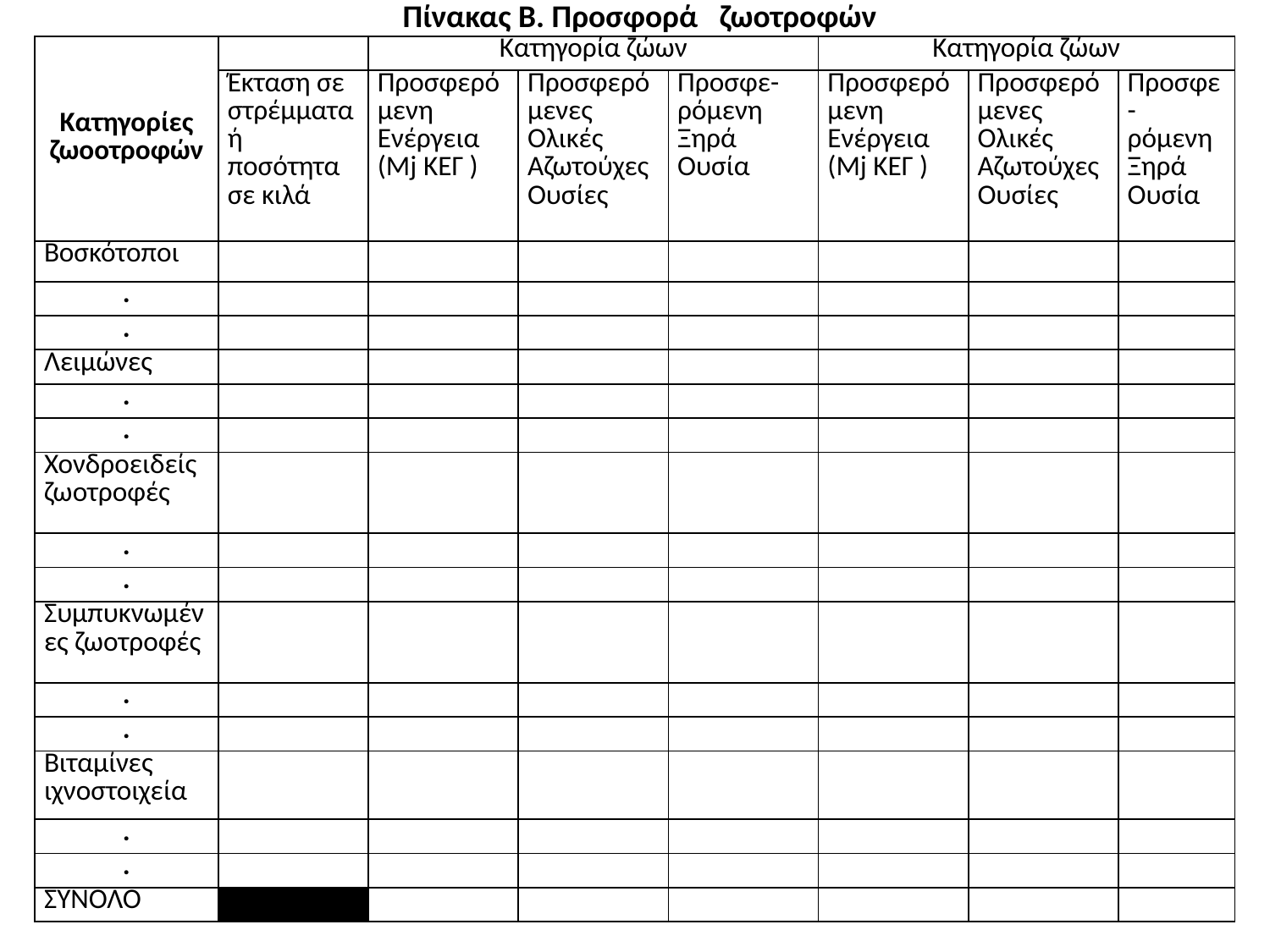

Πίνακας Β. Προσφορά   ζωοτροφών

| Κατηγορίες ζωοοτροφών |  | Κατηγορία ζώων |  |  | Κατηγορία ζώων |  |  |
| --- | --- | --- | --- | --- | --- | --- | --- |
|  | Έκταση σε στρέμματα ή ποσότητα σε κιλά | Προσφερόμενη Ενέργεια (Mj ΚΕΓ ) | Προσφερόμενες Ολικές Αζωτούχες Ουσίες | Προσφε- ρόμενη Ξηρά Ουσία | Προσφερόμενη Ενέργεια (Mj ΚΕΓ ) | Προσφερόμενες Ολικές Αζωτούχες Ουσίες | Προσφε- ρόμενη Ξηρά Ουσία |
| Βοσκότοποι |  |  |  |  |  |  |  |
| . |  |  |  |  |  |  |  |
| . |  |  |  |  |  |  |  |
| Λειμώνες |  |  |  |  |  |  |  |
| . |  |  |  |  |  |  |  |
| . |  |  |  |  |  |  |  |
| Χονδροειδείς ζωοτροφές |  |  |  |  |  |  |  |
| . |  |  |  |  |  |  |  |
| . |  |  |  |  |  |  |  |
| Συμπυκνωμένες ζωοτροφές |  |  |  |  |  |  |  |
| . |  |  |  |  |  |  |  |
| . |  |  |  |  |  |  |  |
| Βιταμίνες ιχνοστοιχεία |  |  |  |  |  |  |  |
| . |  |  |  |  |  |  |  |
| . |  |  |  |  |  |  |  |
| ΣΥΝΟΛΟ |  |  |  |  |  |  |  |